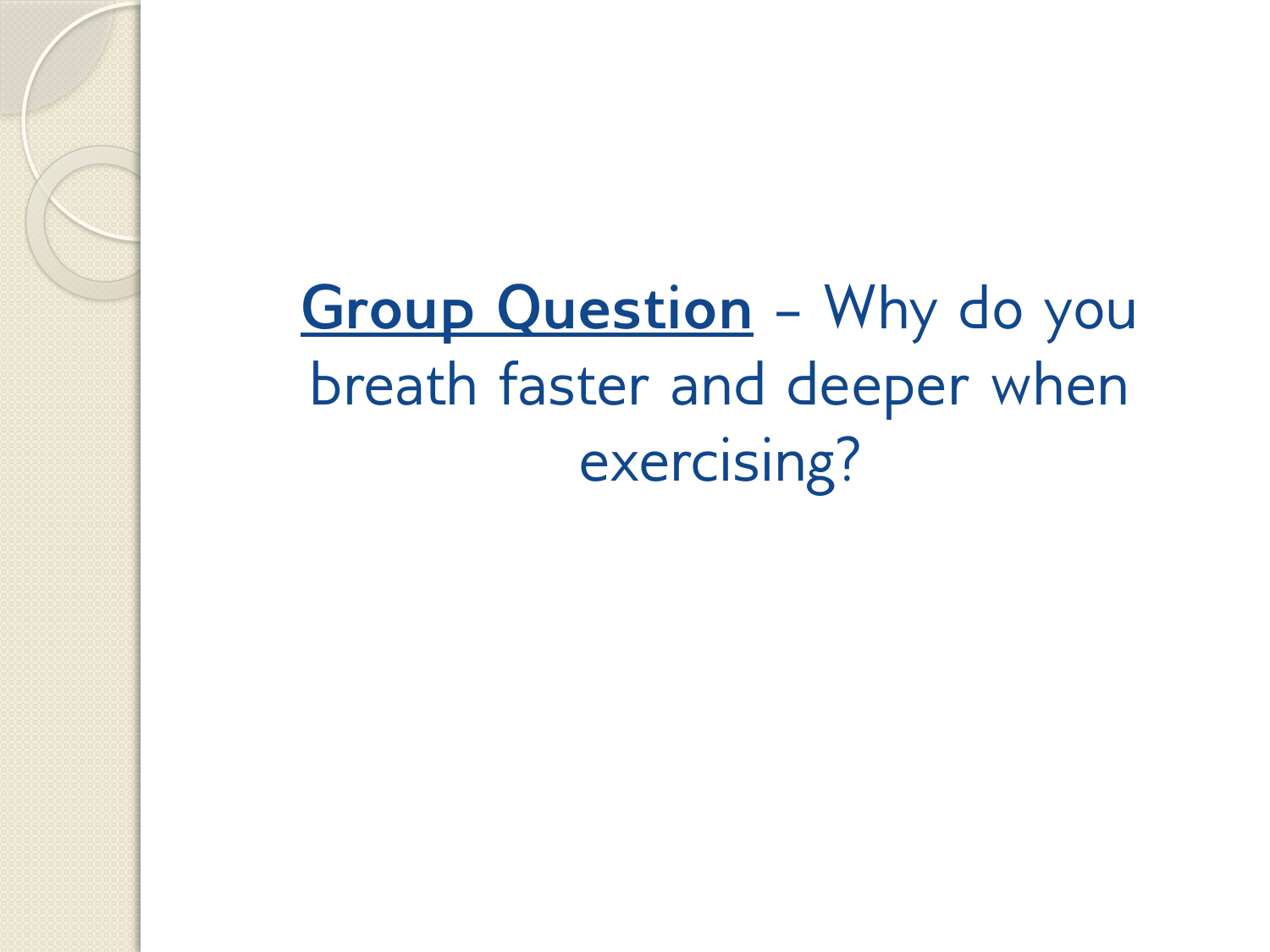

# Group Question – Why do you breath faster and deeper when exercising?